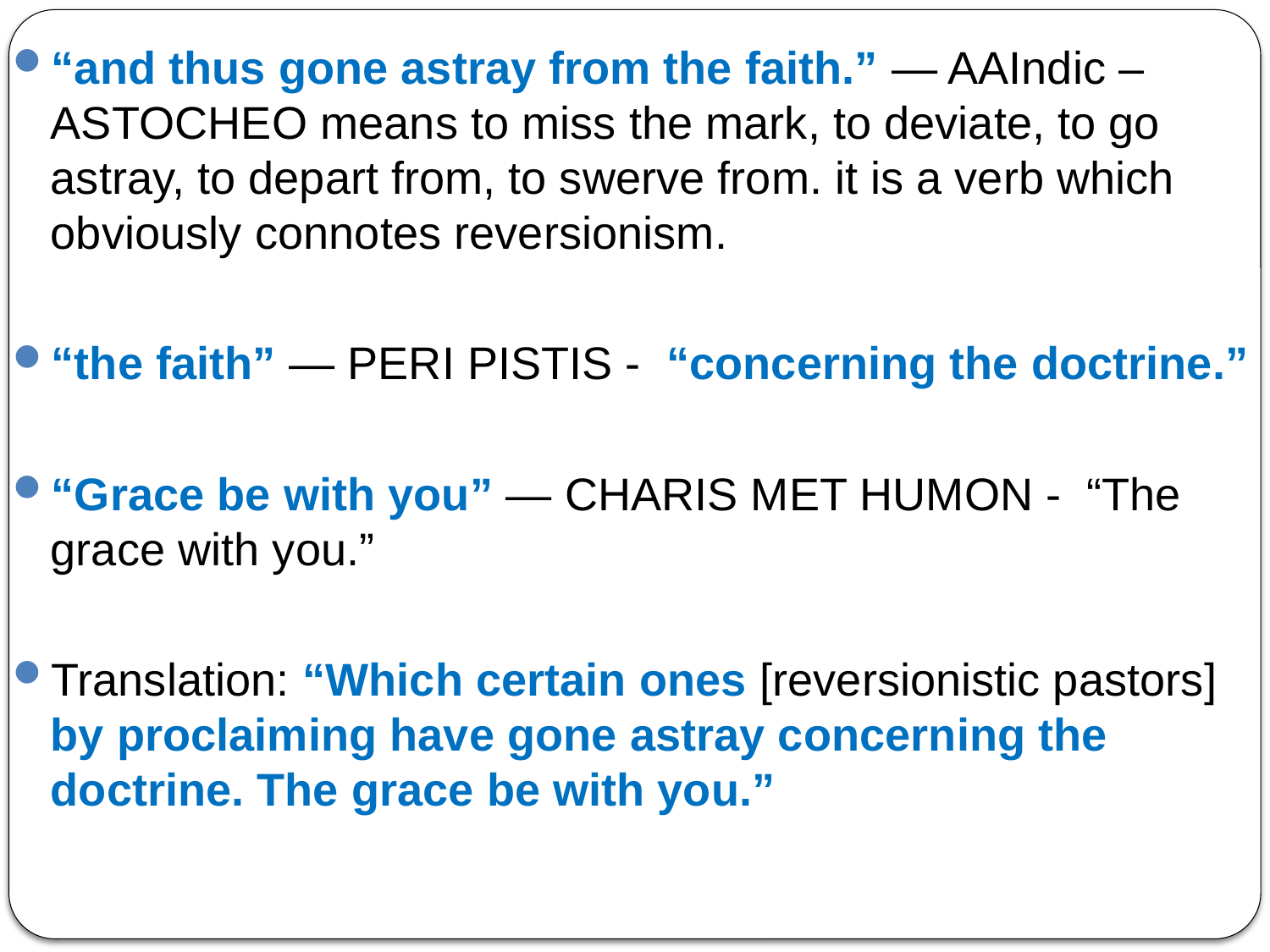

“and thus gone astray from the faith.” — AAIndic – ASTOCHEO means to miss the mark, to deviate, to go astray, to depart from, to swerve from. it is a verb which obviously connotes reversionism.

“the faith” — PERI PISTIS -  “concerning the doctrine.”

“Grace be with you” — CHARIS MET HUMON -  “The grace with you.”

Translation: “Which certain ones [reversionistic pastors] by proclaiming have gone astray concerning the doctrine. The grace be with you.”